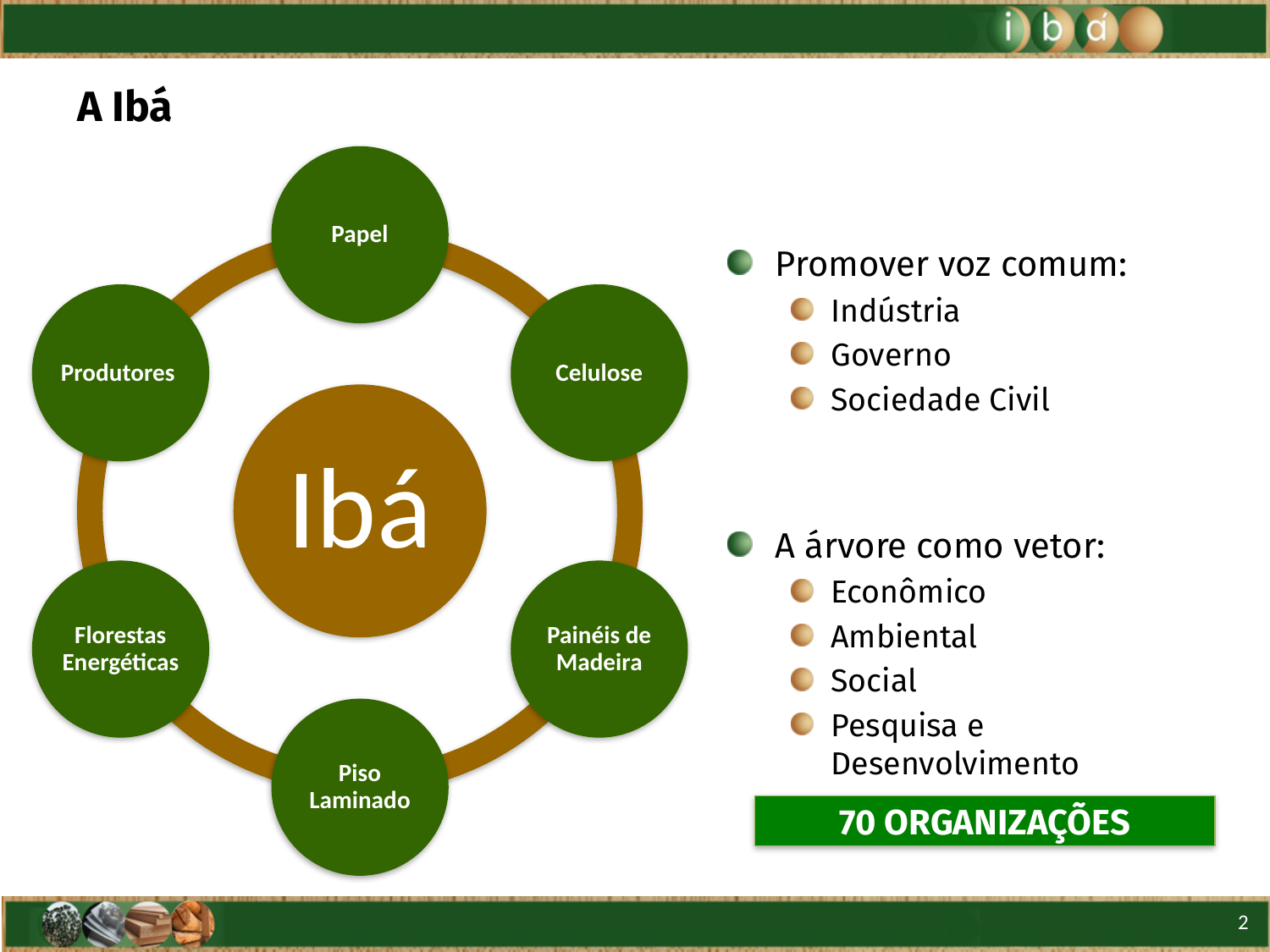

# A Ibá

Promover voz comum:
Indústria
Governo
Sociedade Civil

A árvore como vetor:
Econômico
Ambiental
Social
Pesquisa e Desenvolvimento

Ibá
Papel
Celulose
Painéis de Madeira
Piso Laminado
Florestas Energéticas
Produtores
70 ORGANIZAÇÕES
2